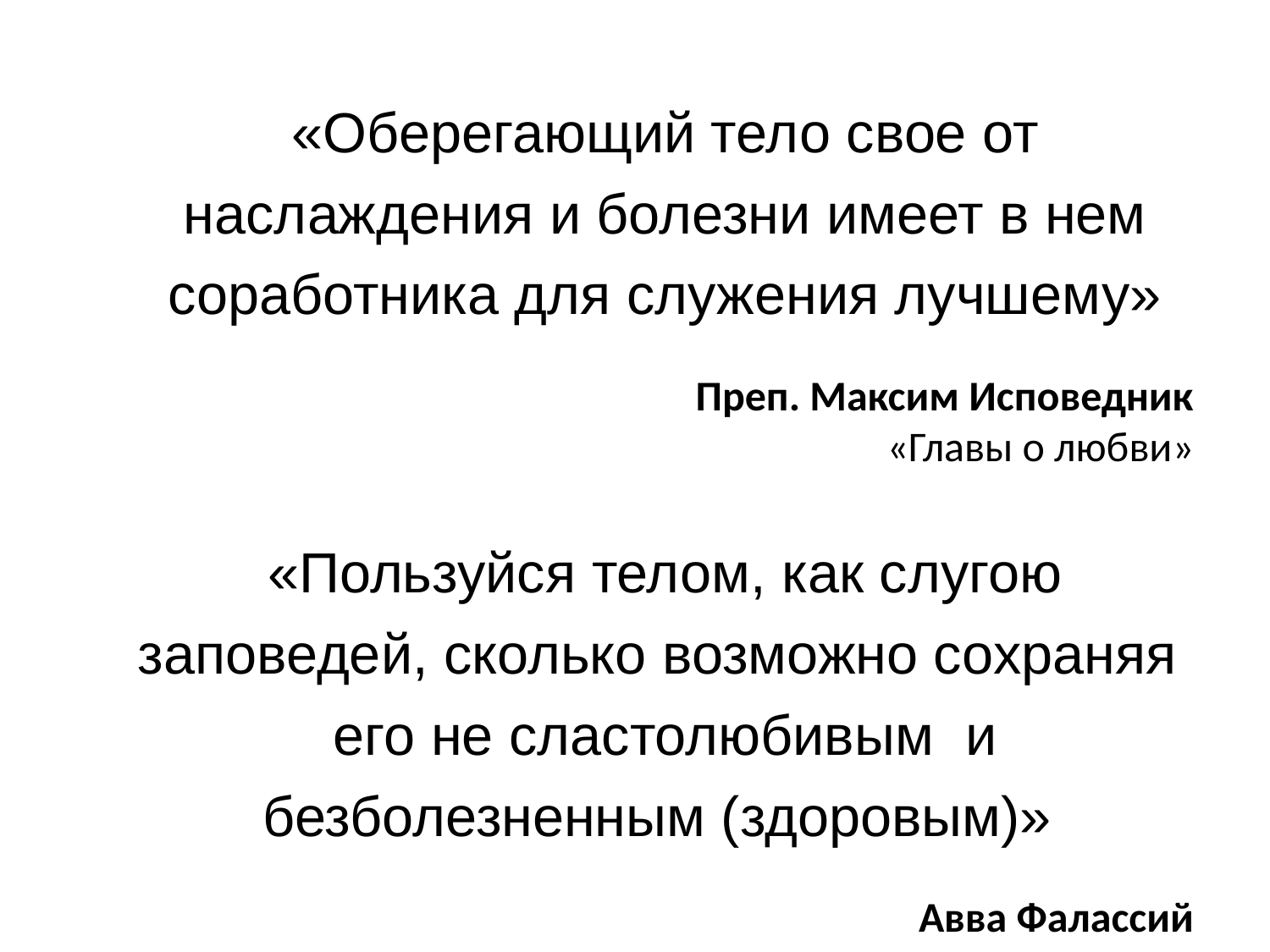

«Оберегающий тело свое от наслаждения и болезни имеет в нем соработника для служения лучшему»
Преп. Максим Исповедник
«Главы о любви»
«Пользуйся телом, как слугою заповедей, сколько возможно сохраняя  его не сластолюбивым  и безболезненным (здоровым)»
Авва Фалассий
«О любви, воздержании и духовной жизни»